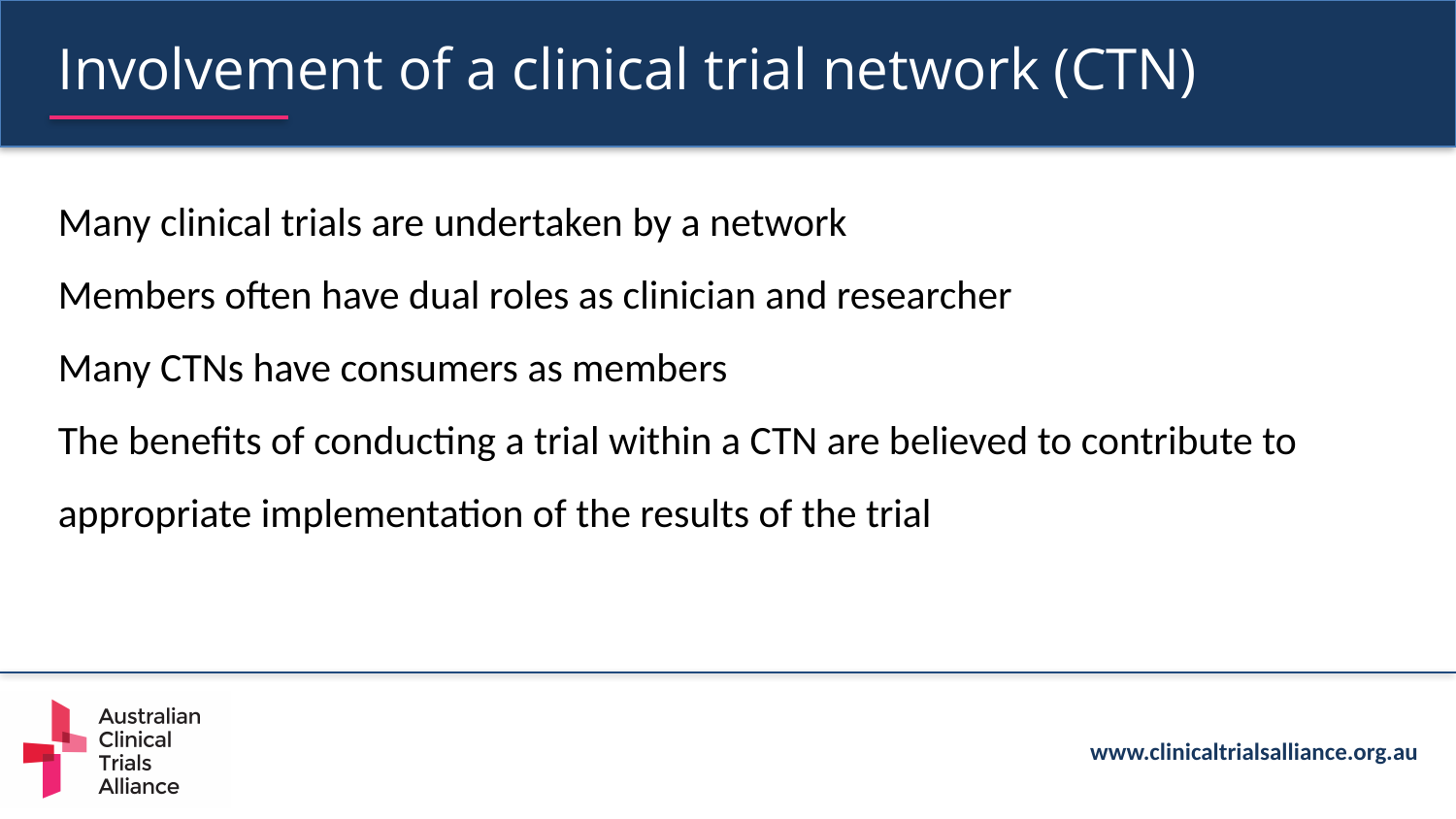

Involvement of a clinical trial network (CTN)
Many clinical trials are undertaken by a network
Members often have dual roles as clinician and researcher
Many CTNs have consumers as members
The benefits of conducting a trial within a CTN are believed to contribute to appropriate implementation of the results of the trial